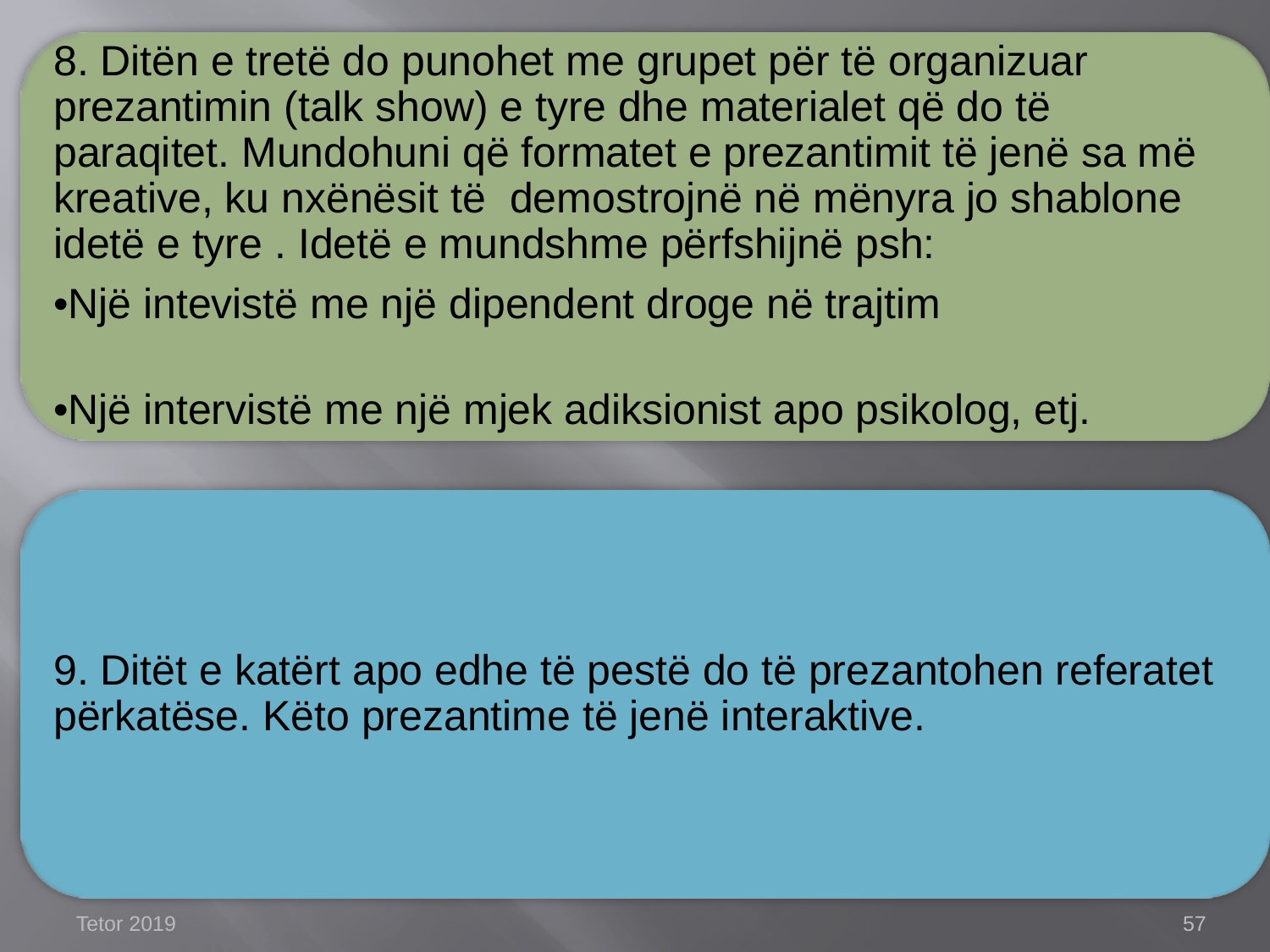

8. Ditën e tretë do punohet me grupet për të organizuar prezantimin (talk show) e tyre dhe materialet që do të paraqitet. Mundohuni që formatet e prezantimit të jenë sa më kreative, ku nxënësit të  demostrojnë në mënyra jo shablone idetë e tyre . Idetë e mundshme përfshijnë psh:
•Një intevistë me një dipendent droge në trajtim
•Një intervistë me një mjek adiksionist apo psikolog, etj.

9. Ditët e katërt apo edhe të pestë do të prezantohen referatet përkatëse. Këto prezantime të jenë interaktive.
Tetor 2019
57